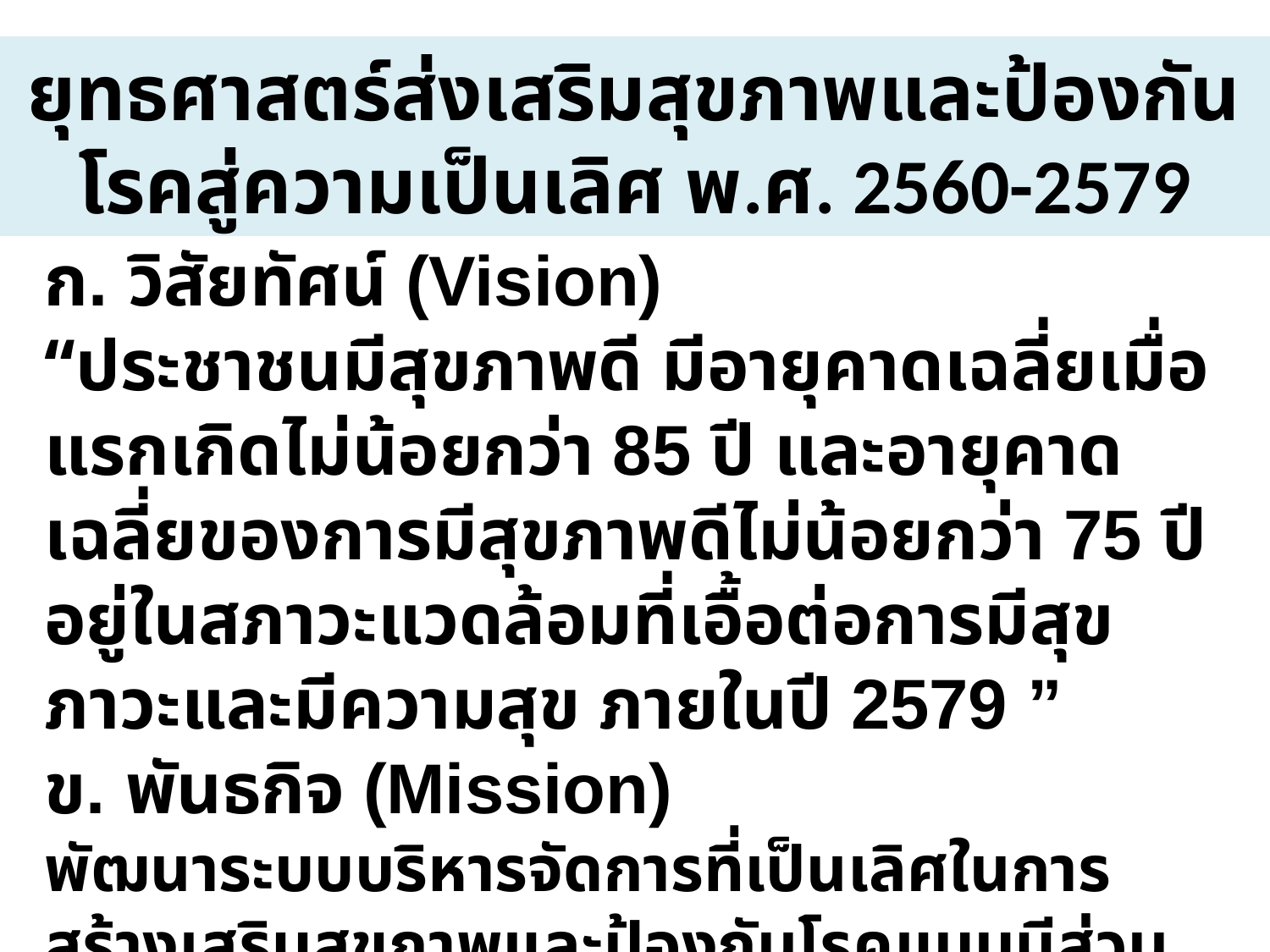

# ยุทธศาสตร์ส่งเสริมสุขภาพและป้องกันโรคสู่ความเป็นเลิศ พ.ศ. 2560-2579
ก. วิสัยทัศน์ (Vision)
“ประชาชนมีสุขภาพดี มีอายุคาดเฉลี่ยเมื่อแรกเกิดไม่น้อยกว่า 85 ปี และอายุคาดเฉลี่ยของการมีสุขภาพดีไม่น้อยกว่า 75 ปี อยู่ในสภาวะแวดล้อมที่เอื้อต่อการมีสุขภาวะและมีความสุข ภายในปี 2579 ”
ข. พันธกิจ (Mission)
พัฒนาระบบบริหารจัดการที่เป็นเลิศในการสร้างเสริมสุขภาพและป้องกันโรคแบบมีส่วนร่วมของทุกภาคส่วนในสังคมเพื่อให้เกิดสุขภาวะ